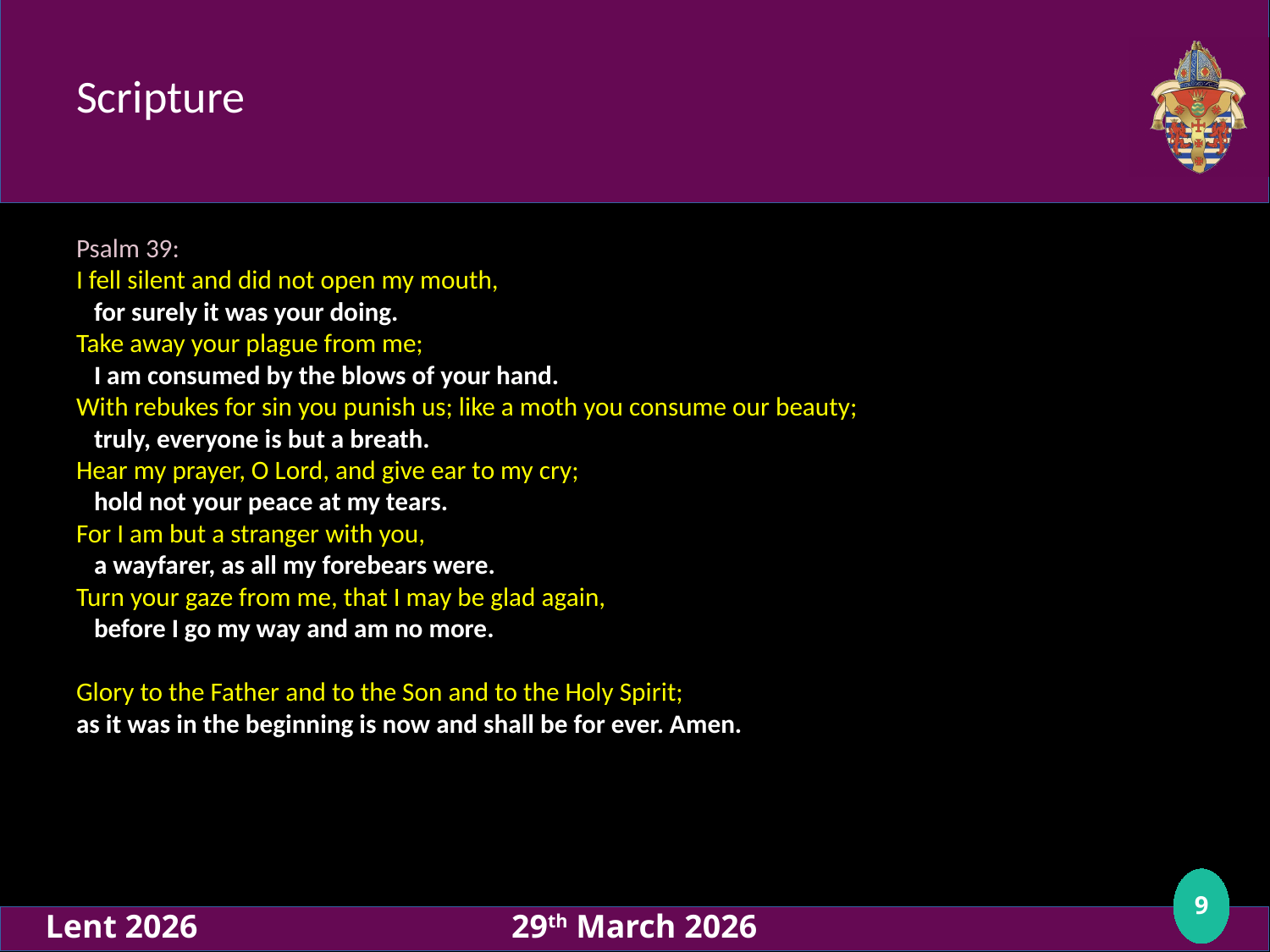

# Scripture
Psalm 39:
I fell silent and did not open my mouth,
   for surely it was your doing.
Take away your plague from me;
   I am consumed by the blows of your hand.
With rebukes for sin you punish us; like a moth you consume our beauty;
   truly, everyone is but a breath.
Hear my prayer, O Lord, and give ear to my cry;
   hold not your peace at my tears.
For I am but a stranger with you,
   a wayfarer, as all my forebears were.
Turn your gaze from me, that I may be glad again,
   before I go my way and am no more.

Glory to the Father and to the Son and to the Holy Spirit;
as it was in the beginning is now and shall be for ever. Amen.